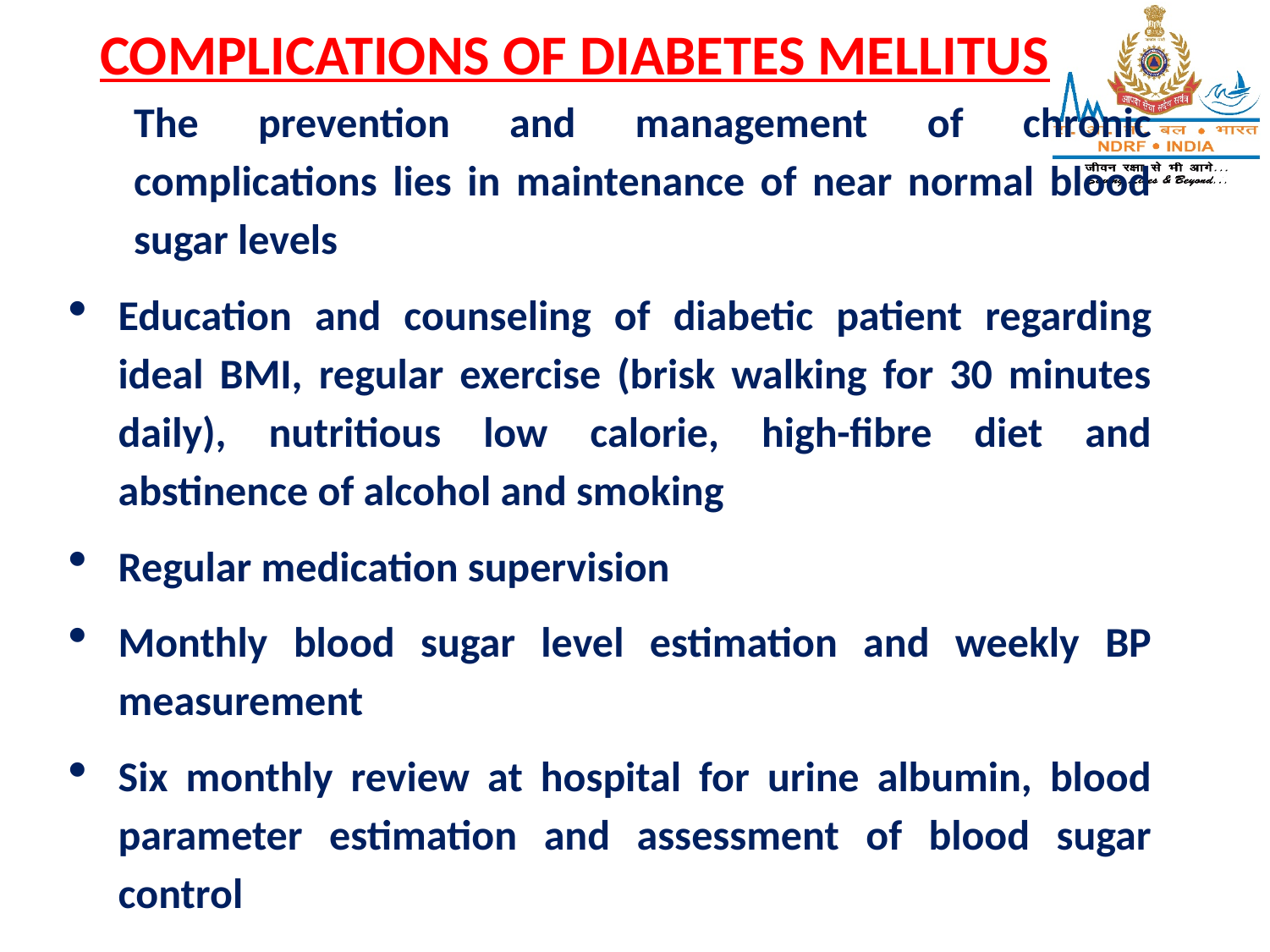

# COMPLICATIONS OF DIABETES MELLITUS
The prevention and management of chronic complications lies in maintenance of near normal blood sugar levels
Education and counseling of diabetic patient regarding ideal BMI, regular exercise (brisk walking for 30 minutes daily), nutritious low calorie, high-fibre diet and abstinence of alcohol and smoking
Regular medication supervision
Monthly blood sugar level estimation and weekly BP measurement
Six monthly review at hospital for urine albumin, blood parameter estimation and assessment of blood sugar control